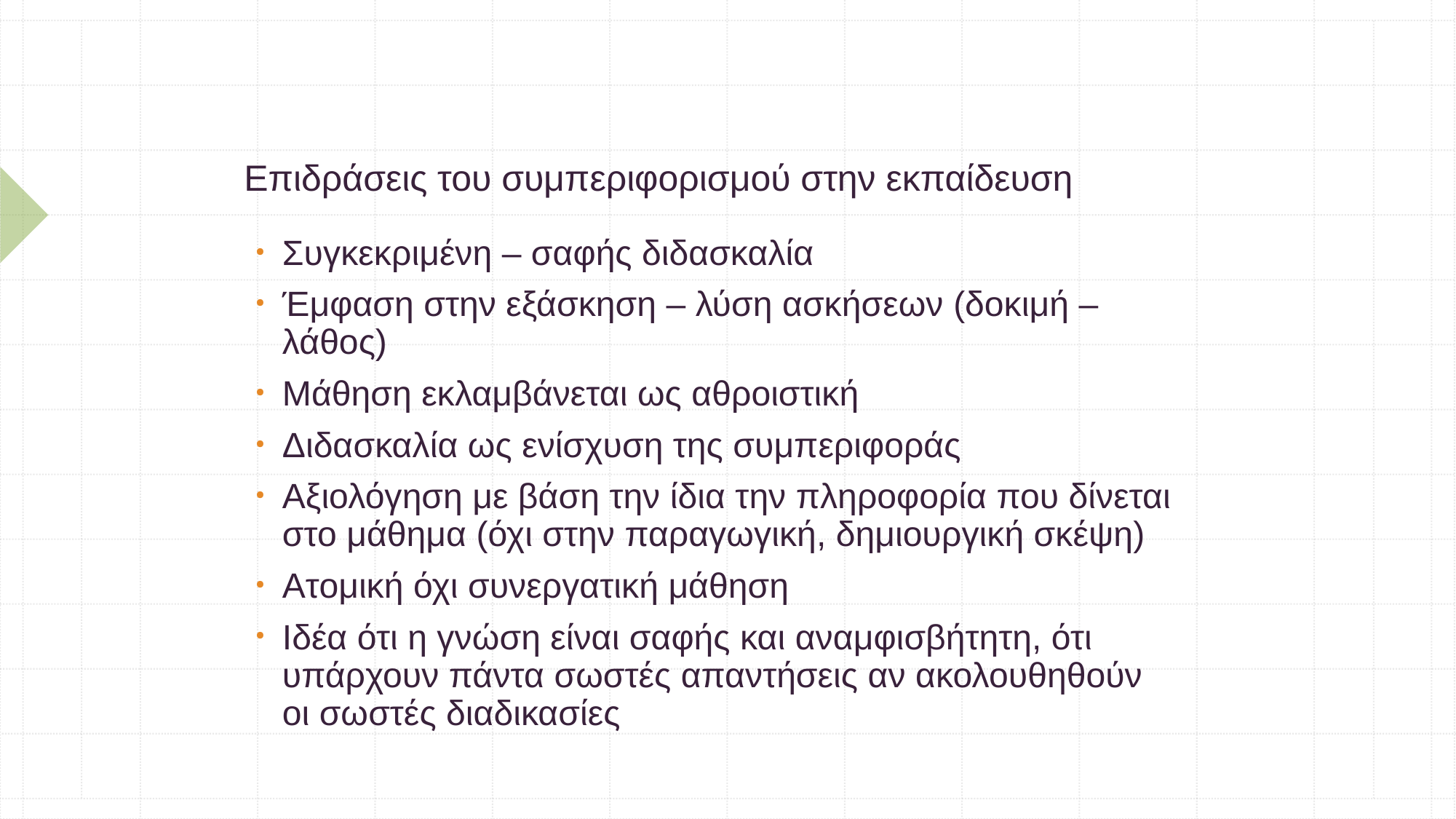

# Επιδράσεις του συμπεριφορισμού στην εκπαίδευση
Συγκεκριμένη – σαφής διδασκαλία
Έμφαση στην εξάσκηση – λύση ασκήσεων (δοκιμή – λάθος)
Μάθηση εκλαμβάνεται ως αθροιστική
Διδασκαλία ως ενίσχυση της συμπεριφοράς
Αξιολόγηση με βάση την ίδια την πληροφορία που δίνεται στο μάθημα (όχι στην παραγωγική, δημιουργική σκέψη)
Ατομική όχι συνεργατική μάθηση
Ιδέα ότι η γνώση είναι σαφής και αναμφισβήτητη, ότι υπάρχουν πάντα σωστές απαντήσεις αν ακολουθηθούν οι σωστές διαδικασίες